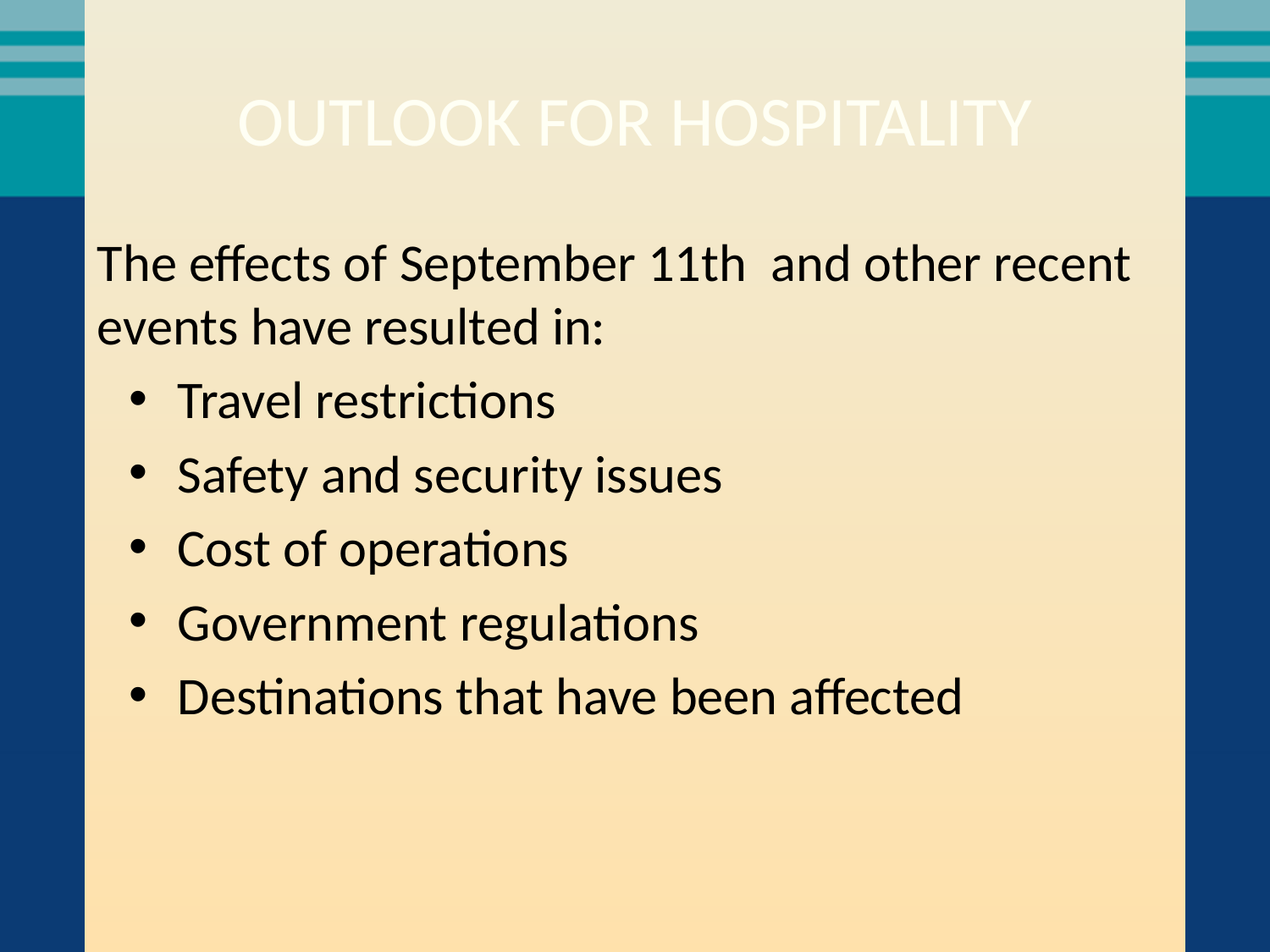

# OUTLOOK FOR HOSPITALITY
The effects of September 11th  and other recent events have resulted in:
Travel restrictions
Safety and security issues
Cost of operations
Government regulations
Destinations that have been affected